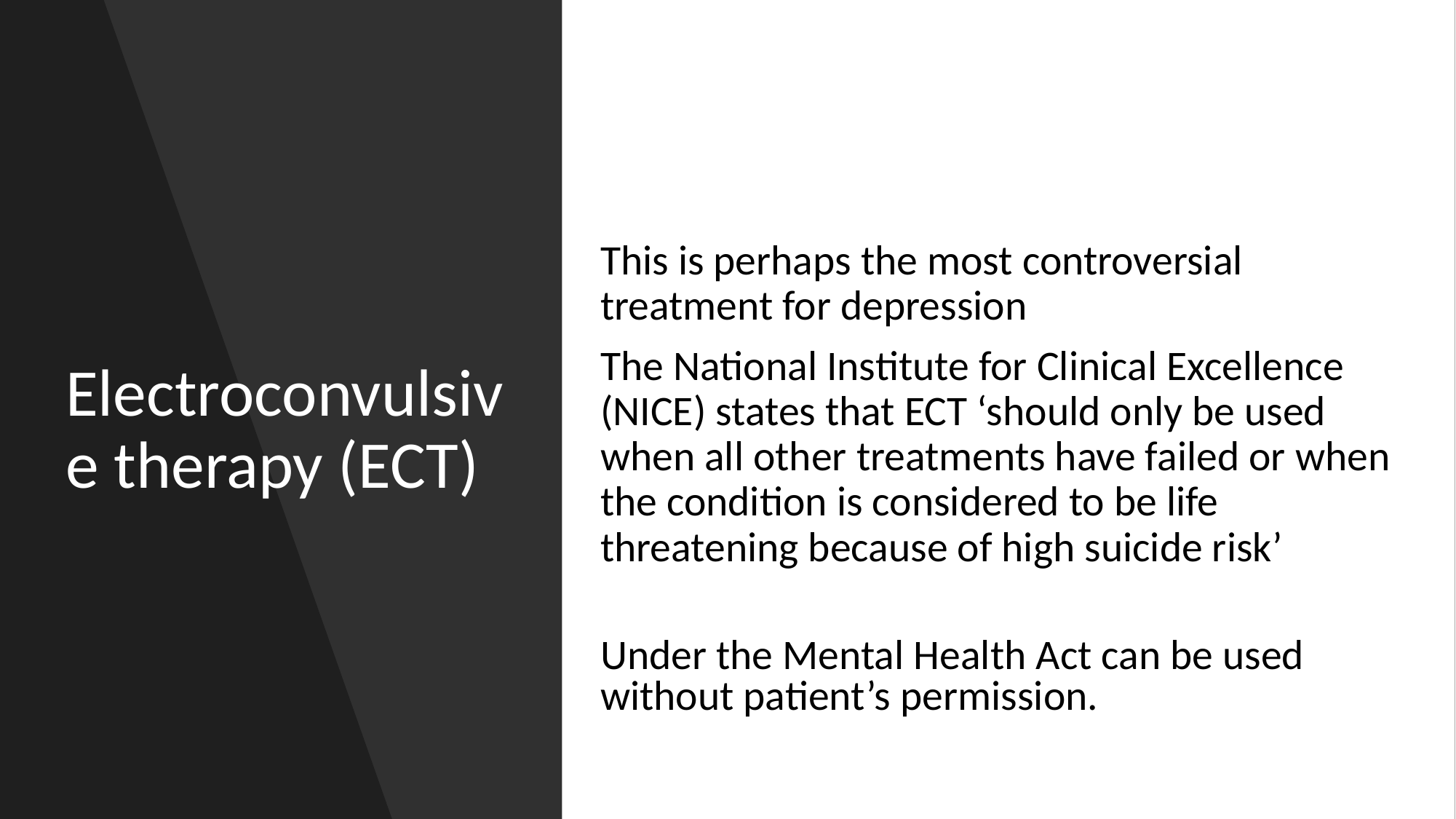

# Electroconvulsive therapy (ECT)
This is perhaps the most controversial treatment for depression
The National Institute for Clinical Excellence (NICE) states that ECT ‘should only be used when all other treatments have failed or when the condition is considered to be life threatening because of high suicide risk’

Under the Mental Health Act can be used without patient’s permission.